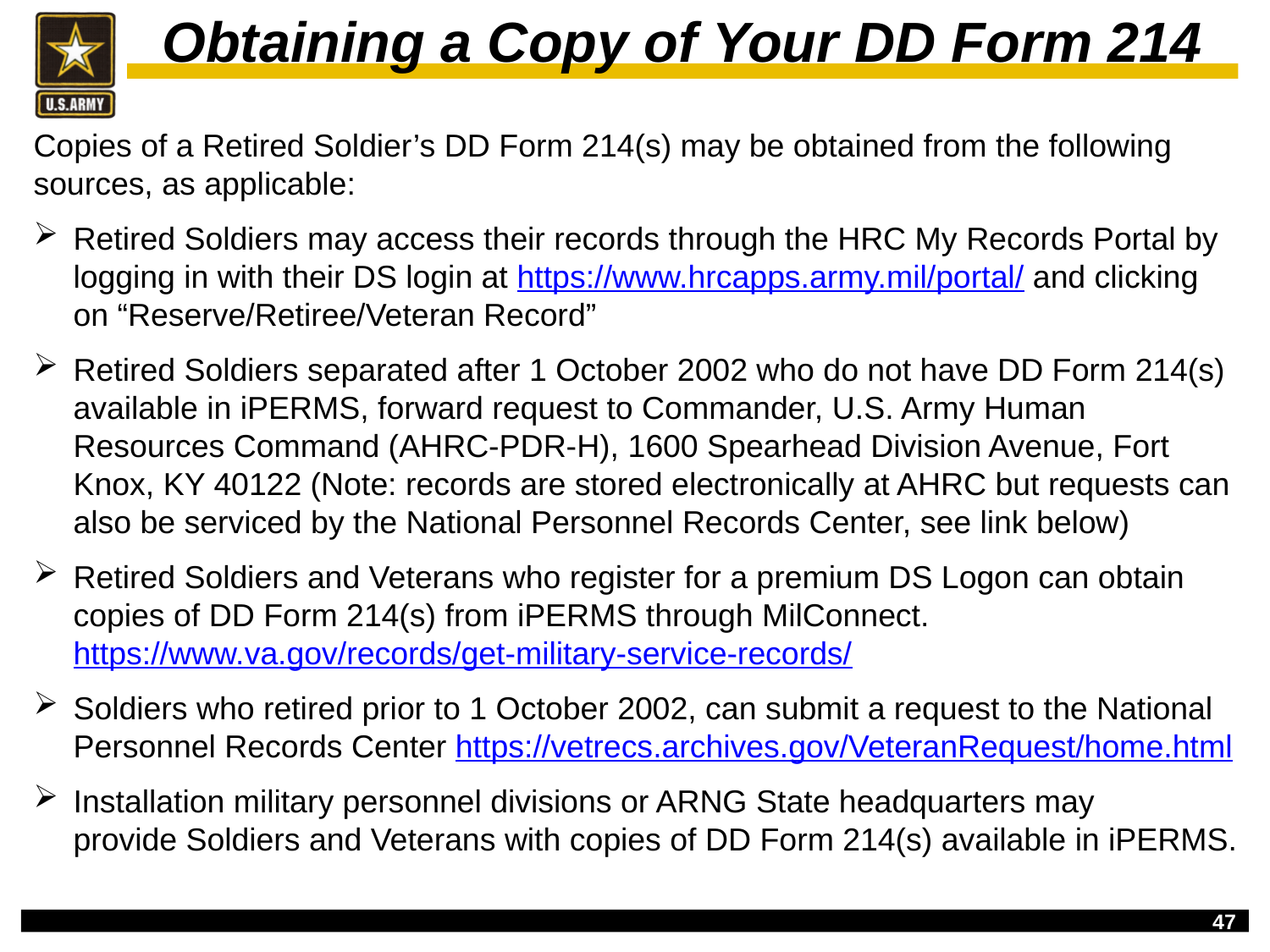

Obtaining a Copy of Your DD Form 214
Copies of a Retired Soldier’s DD Form 214(s) may be obtained from the following sources, as applicable:

Retired Soldiers may access their records through the HRC My Records Portal by logging in with their DS login at https://www.hrcapps.army.mil/portal/ and clicking on “Reserve/Retiree/Veteran Record”

Retired Soldiers separated after 1 October 2002 who do not have DD Form 214(s) available in iPERMS, forward request to Commander, U.S. Army Human Resources Command (AHRC-PDR-H), 1600 Spearhead Division Avenue, Fort Knox, KY 40122 (Note: records are stored electronically at AHRC but requests can also be serviced by the National Personnel Records Center, see link below)

Retired Soldiers and Veterans who register for a premium DS Logon can obtain copies of DD Form 214(s) from iPERMS through MilConnect.  https://www.va.gov/records/get-military-service-records/

Soldiers who retired prior to 1 October 2002, can submit a request to the National Personnel Records Center https://vetrecs.archives.gov/VeteranRequest/home.html

Installation military personnel divisions or ARNG State headquarters may       provide Soldiers and Veterans with copies of DD Form 214(s) available in iPERMS.